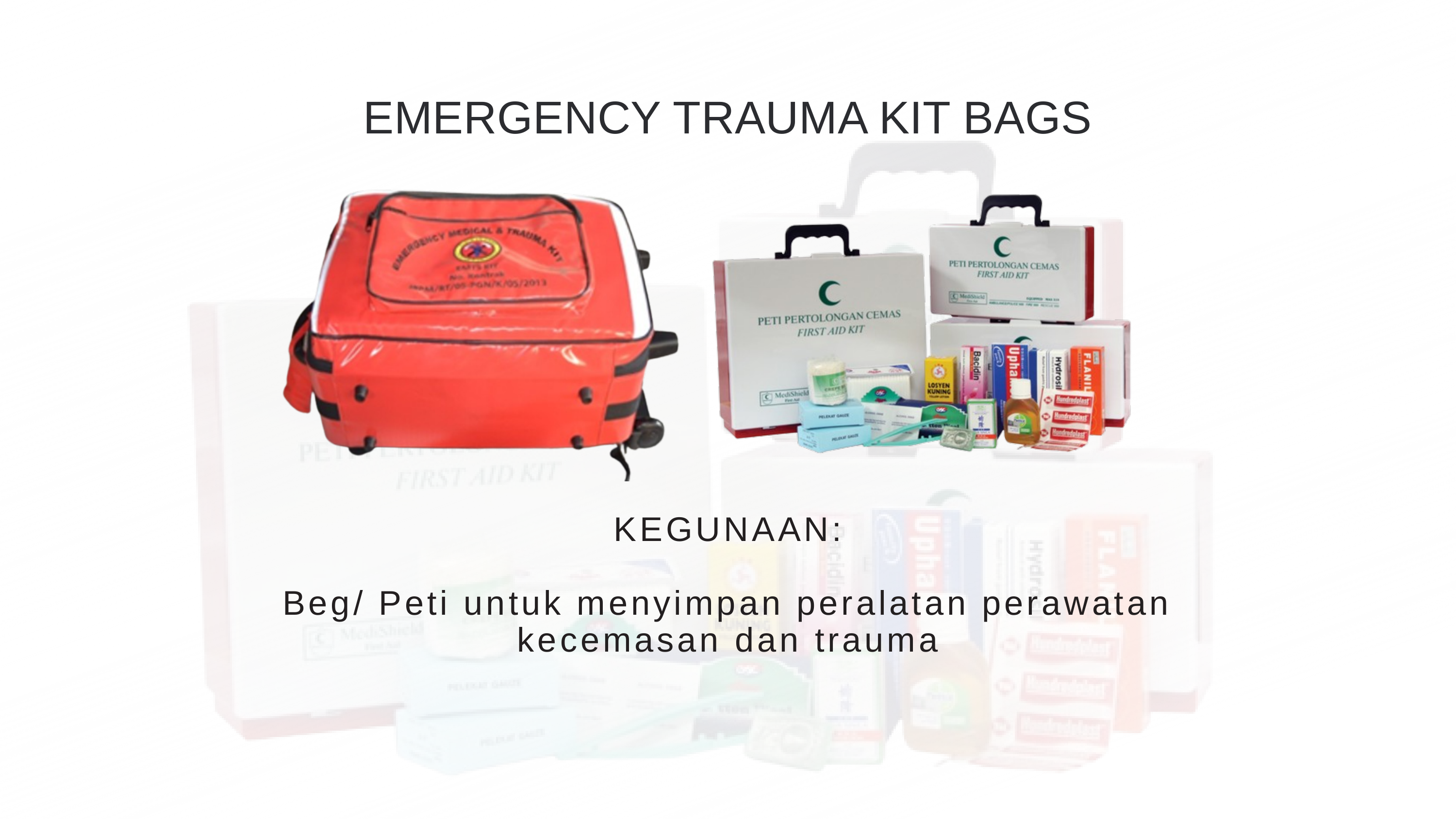

EMERGENCY TRAUMA KIT BAGS

KEGUNAAN:

Beg/ Peti untuk menyimpan peralatan perawatan kecemasan dan trauma